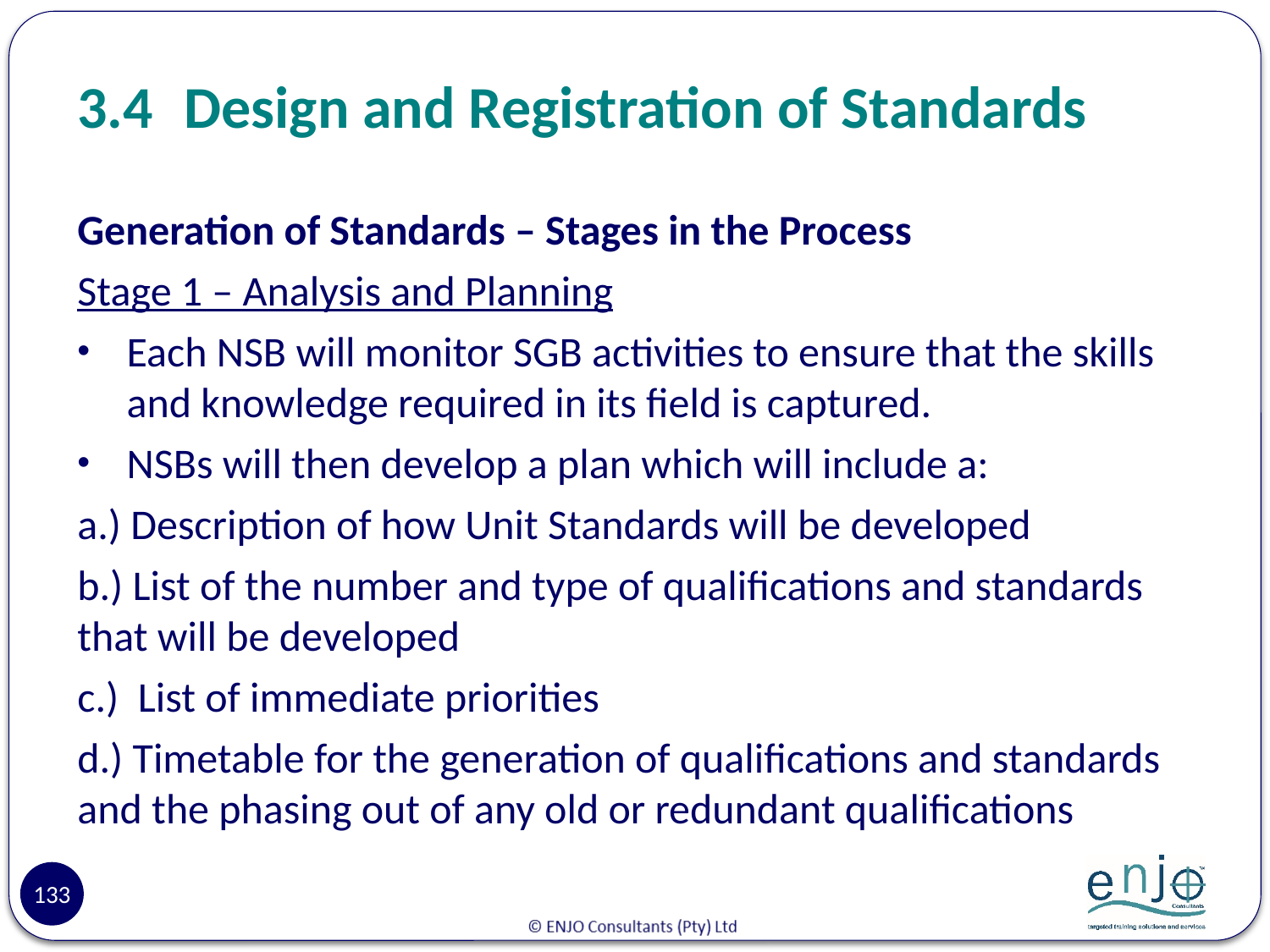

# 3.4	Design and Registration of Standards
Generation of Standards – Stages in the Process
Stage 1 – Analysis and Planning
Each NSB will monitor SGB activities to ensure that the skills and knowledge required in its field is captured.
NSBs will then develop a plan which will include a:
a.) Description of how Unit Standards will be developed
b.) List of the number and type of qualifications and standards that will be developed
c.)  List of immediate priorities
d.) Timetable for the generation of qualifications and standards and the phasing out of any old or redundant qualifications

133